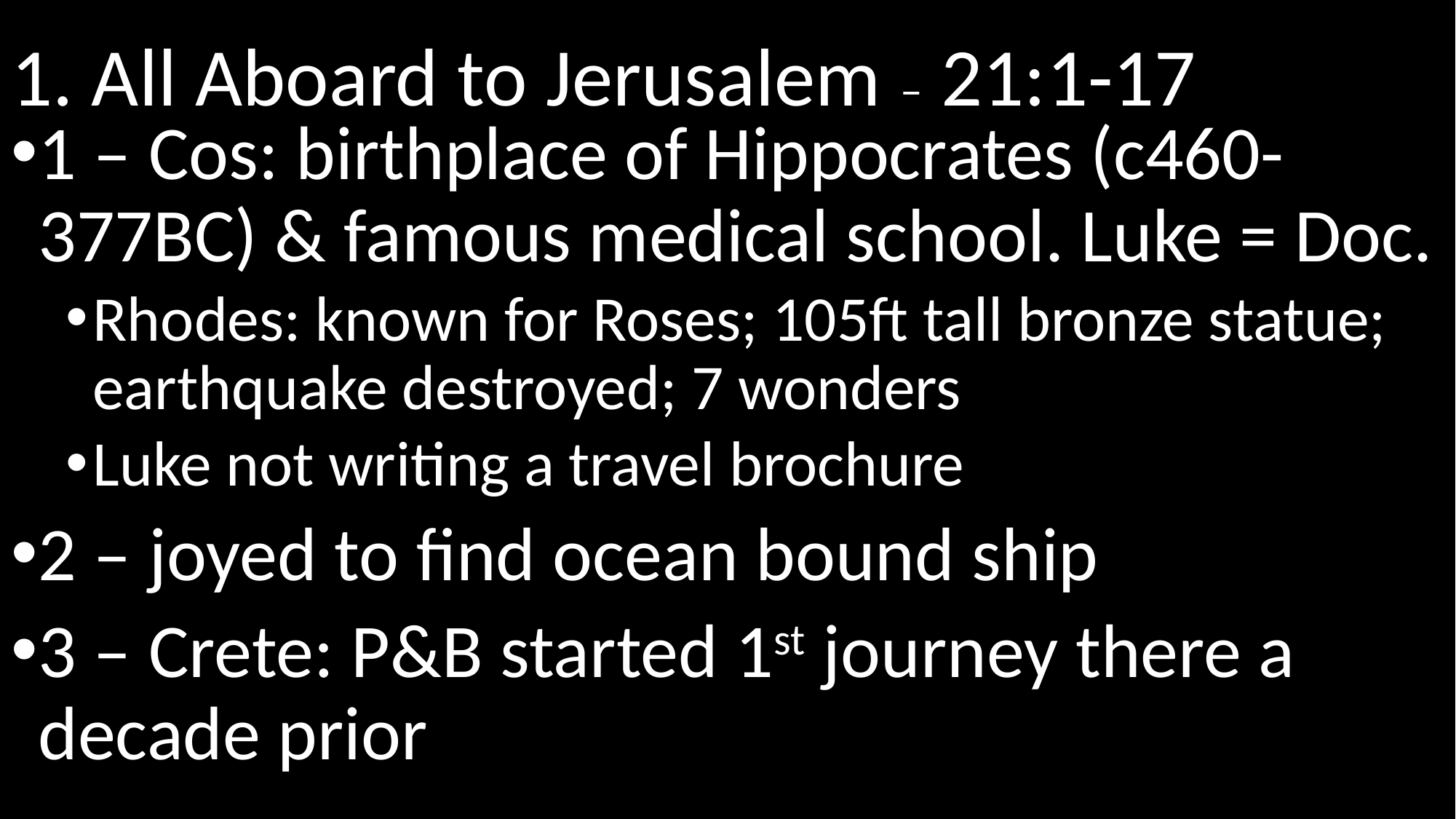

# 1. All Aboard to Jerusalem – 21:1-17
1 – Cos: birthplace of Hippocrates (c460-377BC) & famous medical school. Luke = Doc.
Rhodes: known for Roses; 105ft tall bronze statue; earthquake destroyed; 7 wonders
Luke not writing a travel brochure
2 – joyed to find ocean bound ship
3 – Crete: P&B started 1st journey there a decade prior